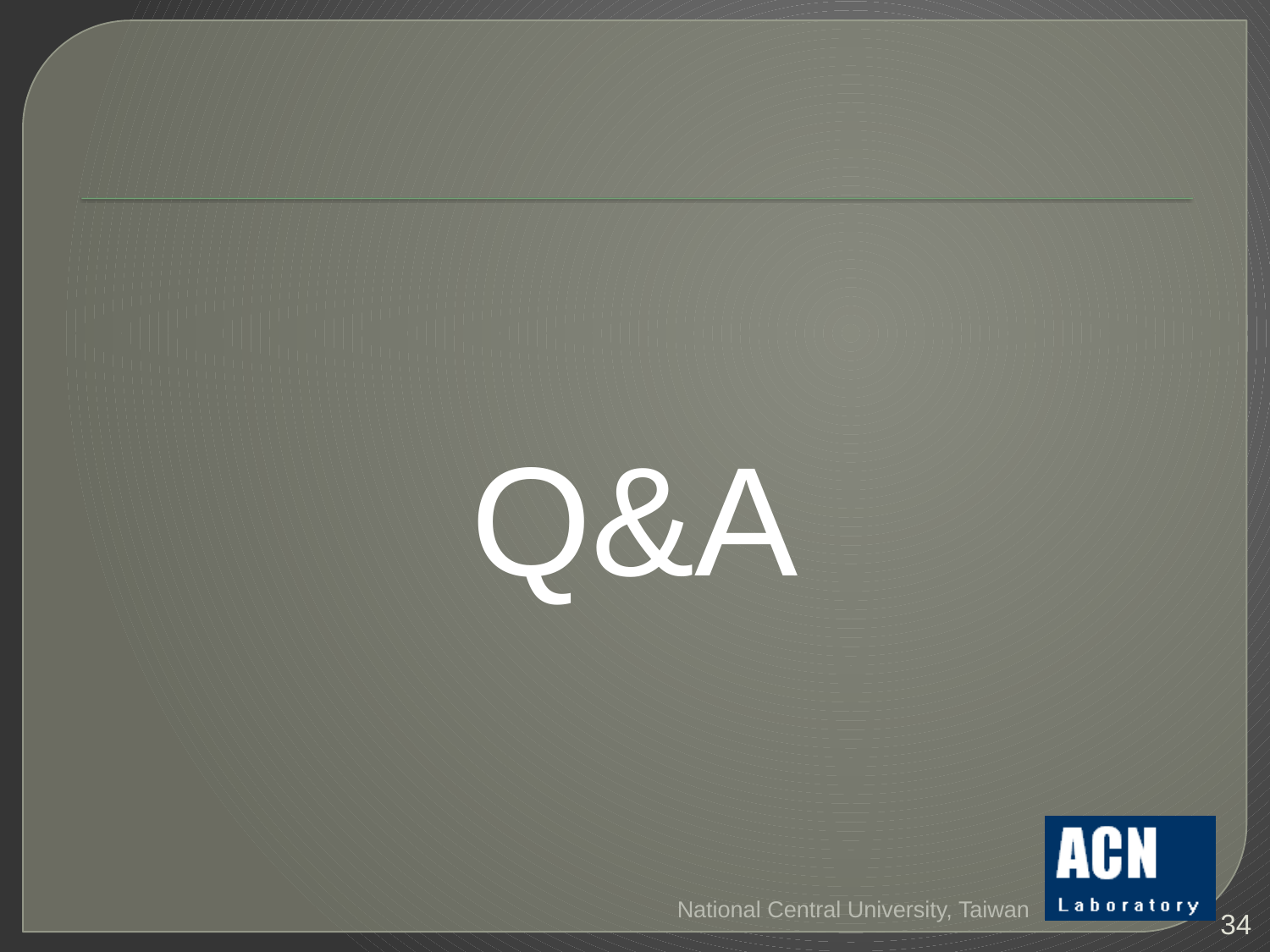

#

Q&A

National Central University, Taiwan
34